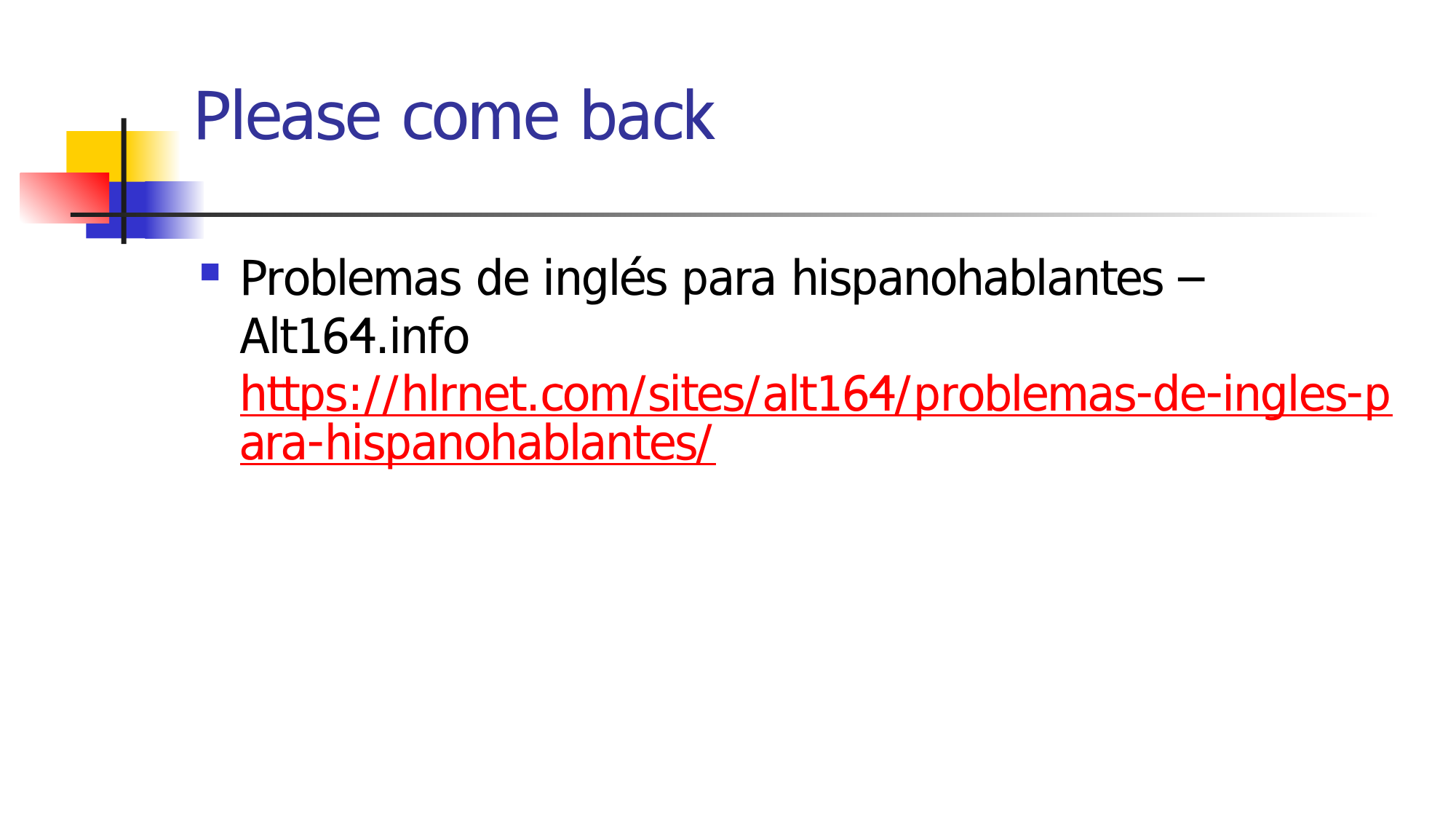

# Please come back
Problemas de inglés para hispanohablantes – Alt164.info
https://hlrnet.com/sites/alt164/problemas-de-ingles-para-hispanohablantes/